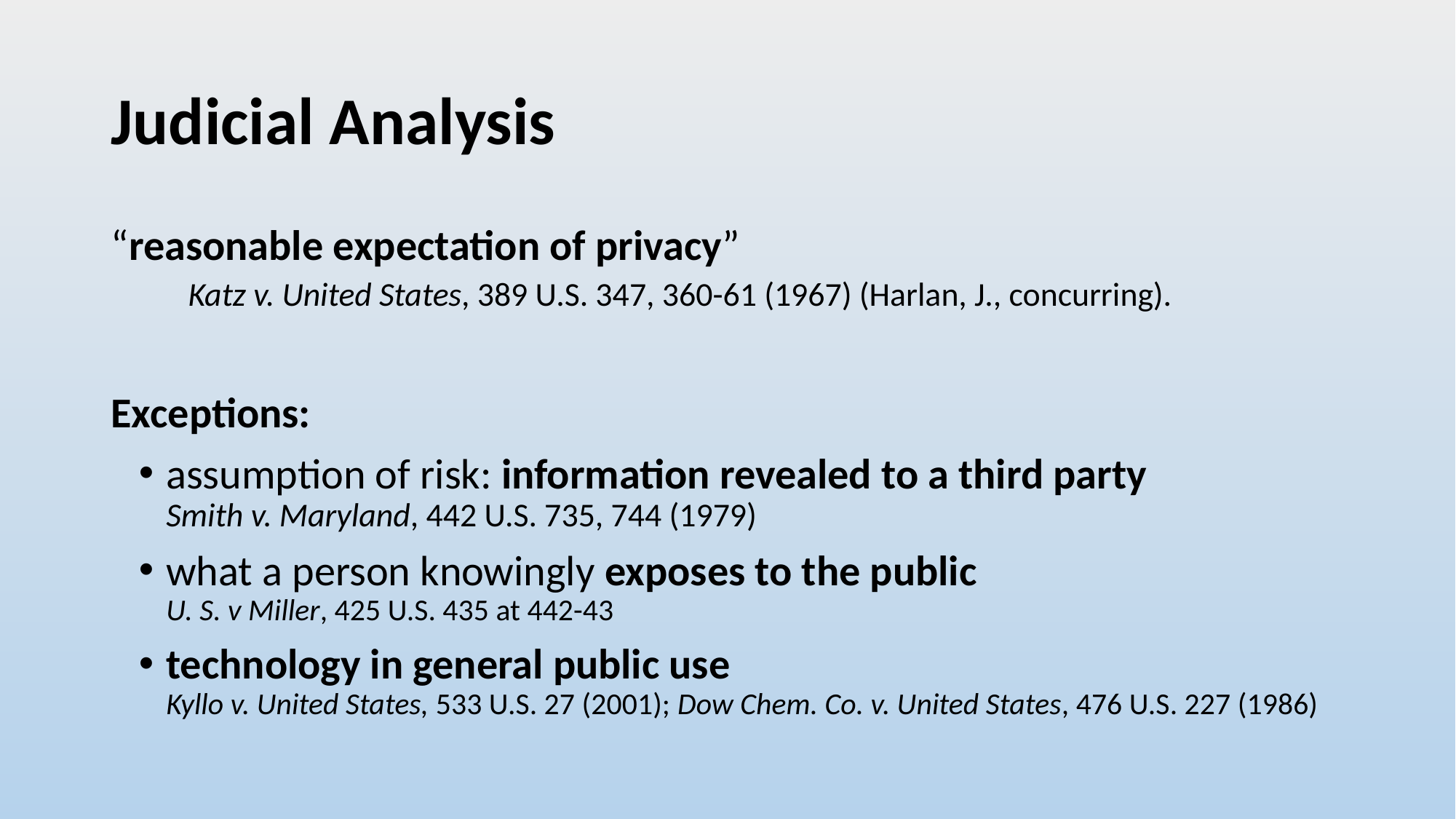

# Judicial Analysis
“reasonable expectation of privacy”
        Katz v. United States, 389 U.S. 347, 360-61 (1967) (Harlan, J., concurring).

Exceptions:
assumption of risk: information revealed to a third party
Smith v. Maryland, 442 U.S. 735, 744 (1979)
what a person knowingly exposes to the public
U. S. v Miller, 425 U.S. 435 at 442-43
technology in general public use
Kyllo v. United States, 533 U.S. 27 (2001); Dow Chem. Co. v. United States, 476 U.S. 227 (1986)